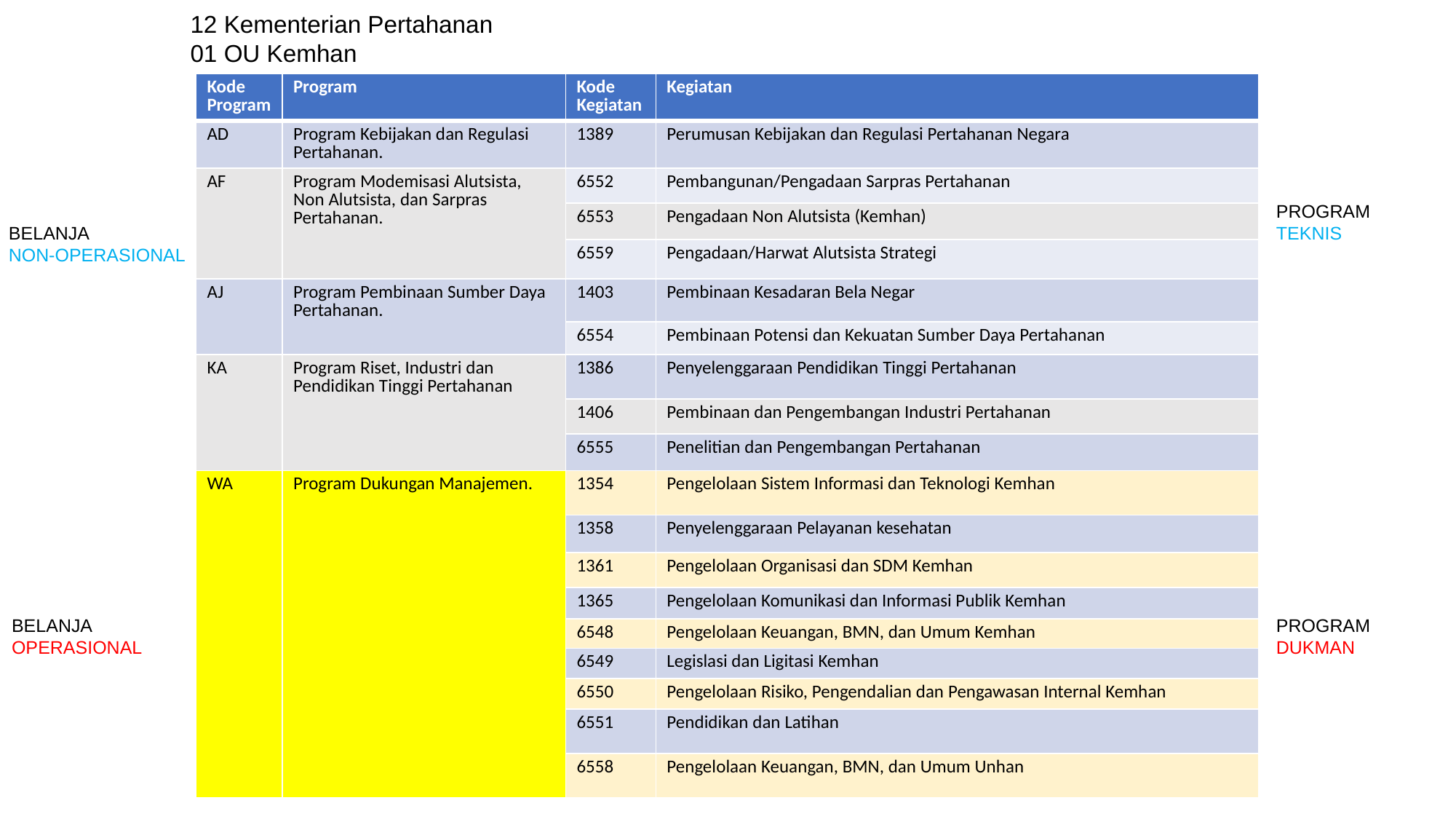

12 Kementerian Pertahanan
01 OU Kemhan
| Kode Program | Program | Kode Kegiatan | Kegiatan |
| --- | --- | --- | --- |
| AD | Program Kebijakan dan Regulasi Pertahanan. | 1389 | Perumusan Kebijakan dan Regulasi Pertahanan Negara |
| AF | Program Modemisasi Alutsista, Non Alutsista, dan Sarpras Pertahanan. | 6552 | Pembangunan/Pengadaan Sarpras Pertahanan |
|  |  | 6553 | Pengadaan Non Alutsista (Kemhan) |
|  |  | 6559 | Pengadaan/Harwat Alutsista Strategi |
| AJ | Program Pembinaan Sumber Daya Pertahanan. | 1403 | Pembinaan Kesadaran Bela Negar |
|  |  | 6554 | Pembinaan Potensi dan Kekuatan Sumber Daya Pertahanan |
| KA | Program Riset, Industri dan Pendidikan Tinggi Pertahanan | 1386 | Penyelenggaraan Pendidikan Tinggi Pertahanan |
|  |  | 1406 | Pembinaan dan Pengembangan Industri Pertahanan |
|  |  | 6555 | Penelitian dan Pengembangan Pertahanan |
| WA | Program Dukungan Manajemen. | 1354 | Pengelolaan Sistem Informasi dan Teknologi Kemhan |
|  |  | 1358 | Penyelenggaraan Pelayanan kesehatan |
|  |  | 1361 | Pengelolaan Organisasi dan SDM Kemhan |
|  |  | 1365 | Pengelolaan Komunikasi dan Informasi Publik Kemhan |
|  |  | 6548 | Pengelolaan Keuangan, BMN, dan Umum Kemhan |
|  |  | 6549 | Legislasi dan Ligitasi Kemhan |
|  |  | 6550 | Pengelolaan Risiko, Pengendalian dan Pengawasan Internal Kemhan |
|  |  | 6551 | Pendidikan dan Latihan |
|  |  | 6558 | Pengelolaan Keuangan, BMN, dan Umum Unhan |
PROGRAM
TEKNIS
BELANJA
NON-OPERASIONAL
BELANJA
OPERASIONAL
PROGRAM
DUKMAN